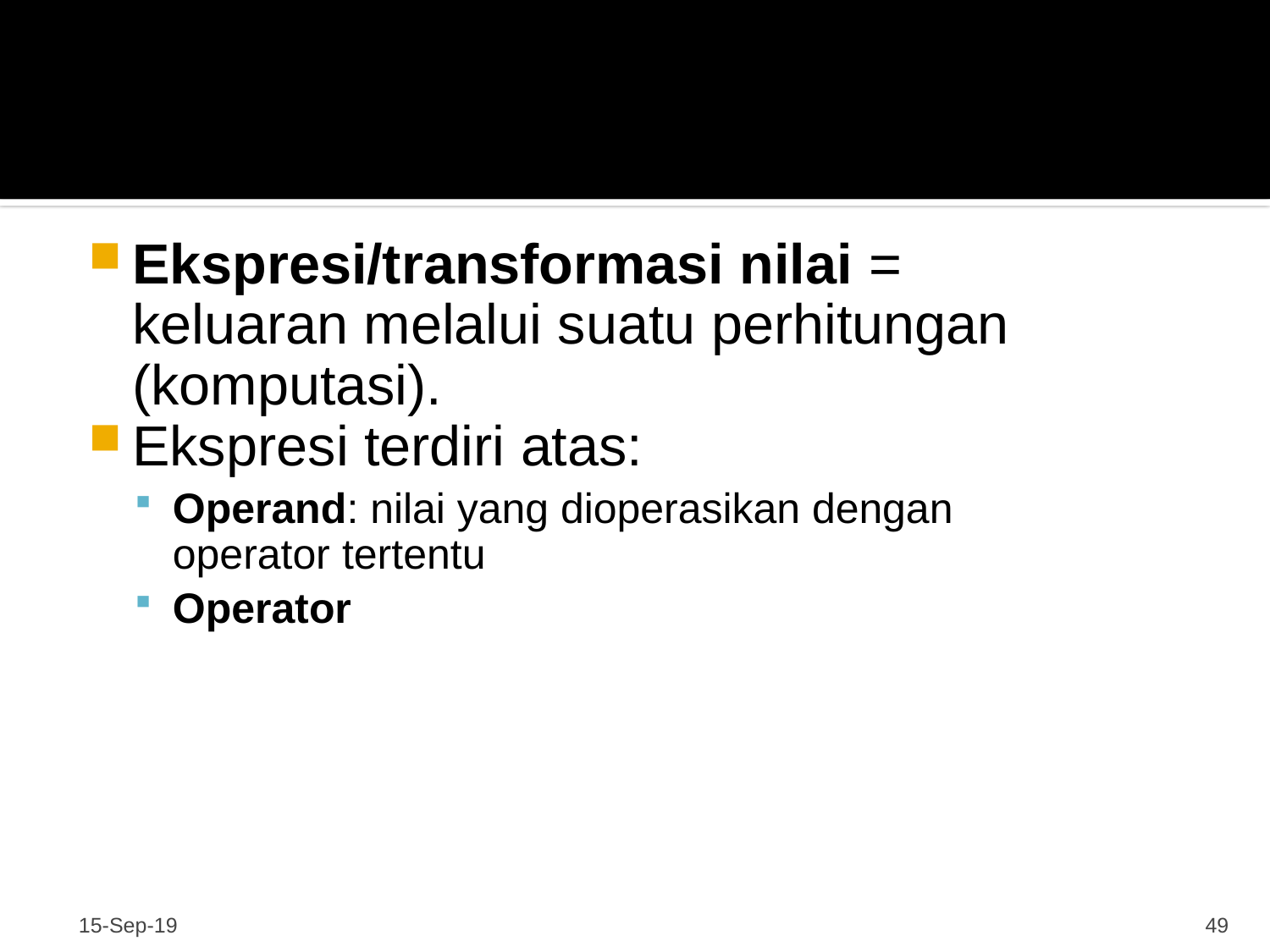

# EKSPRESI
Ekspresi/transformasi nilai = keluaran melalui suatu perhitungan (komputasi).
Ekspresi terdiri atas:
Operand: nilai yang dioperasikan dengan operator tertentu
Operator

15-Sep-19
49